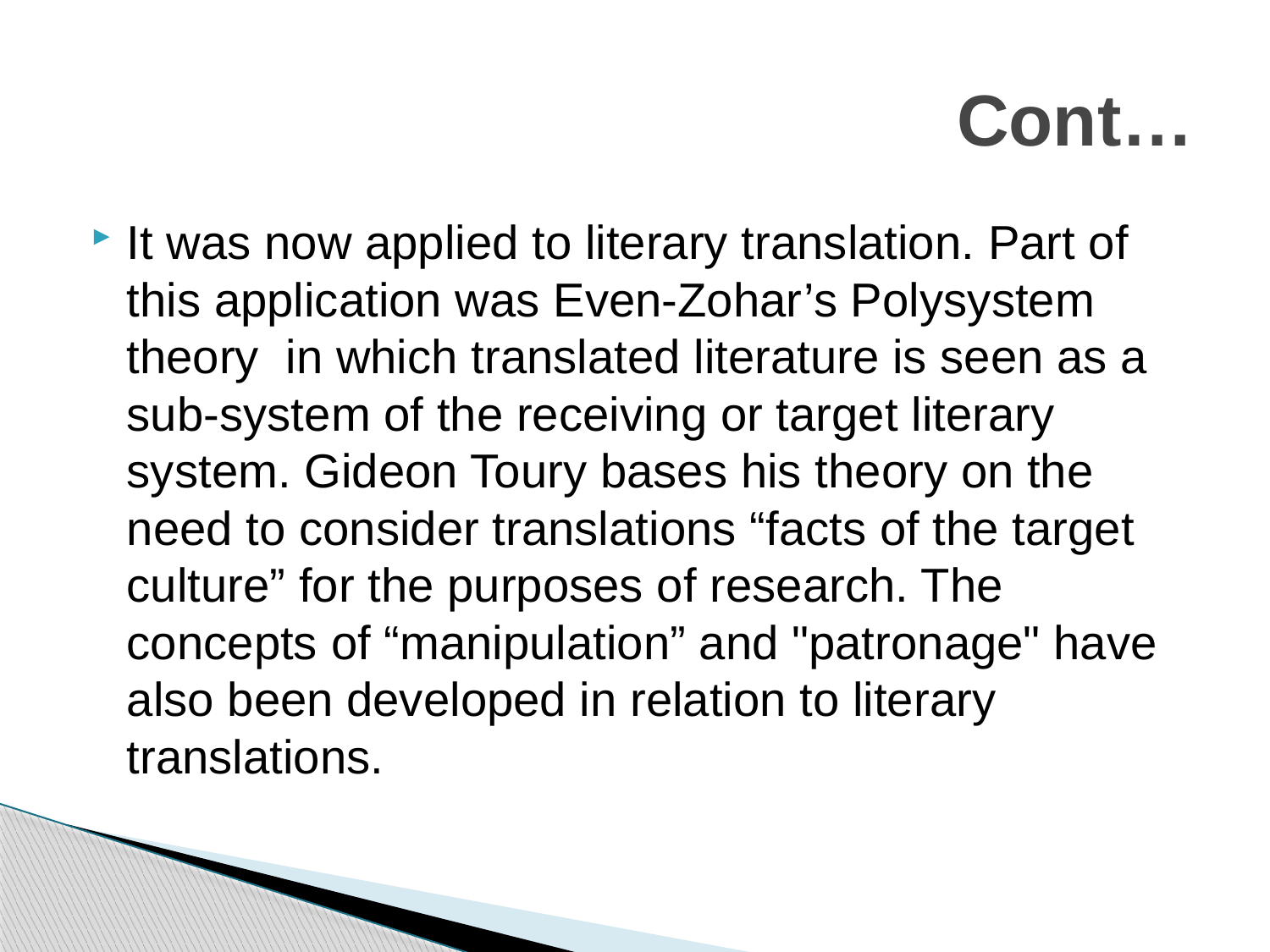

# Cont…
It was now applied to literary translation. Part of this application was Even-Zohar’s Polysystem theory  in which translated literature is seen as a sub-system of the receiving or target literary system. Gideon Toury bases his theory on the need to consider translations “facts of the target culture” for the purposes of research. The concepts of “manipulation” and "patronage" have also been developed in relation to literary translations.